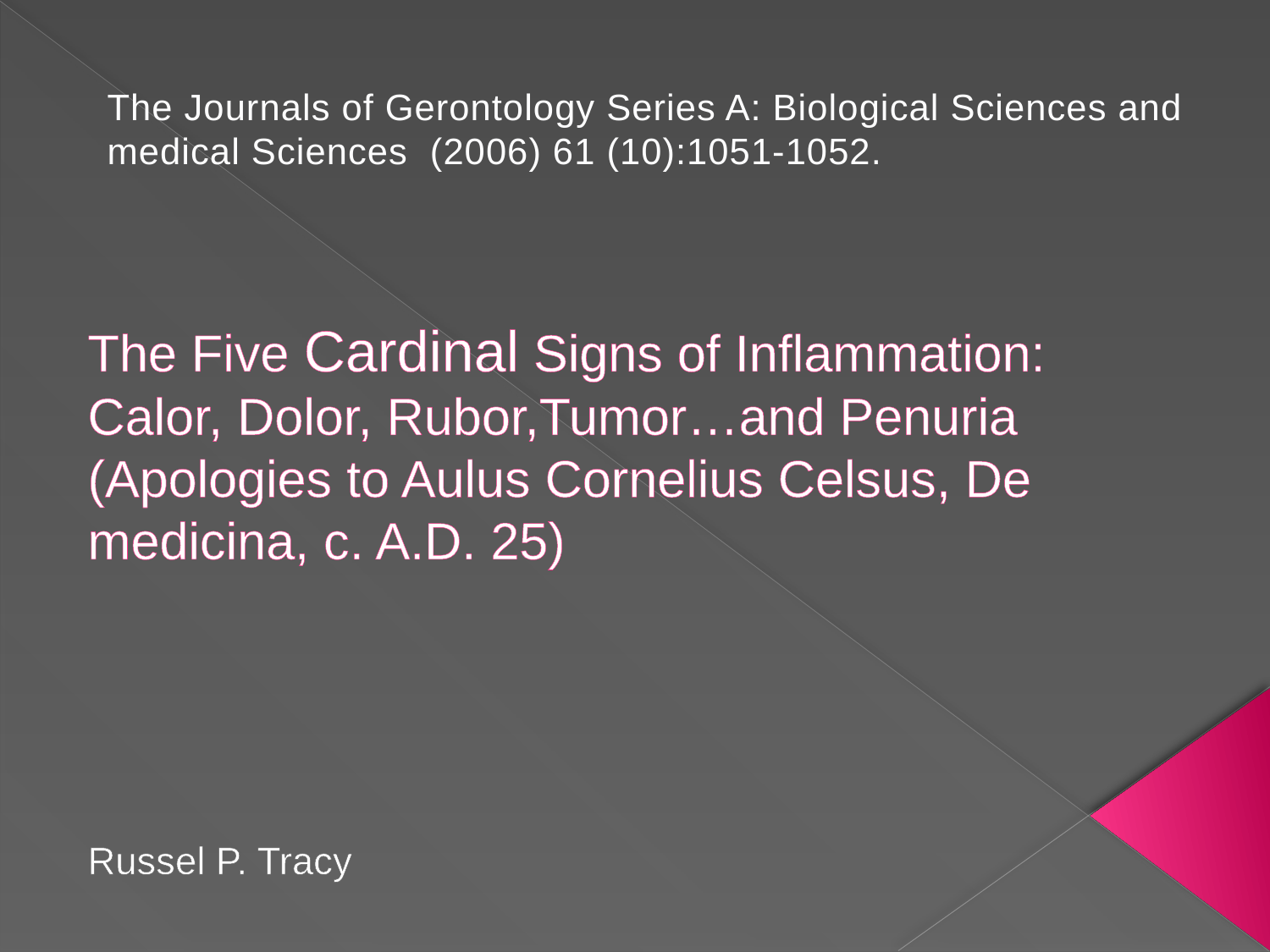

# The Journals of Gerontology Series A: Biological Sciences and medical Sciences  (2006) 61 (10):1051-1052.
The Five Cardinal Signs of Inflammation: Calor, Dolor, Rubor,Tumor…and Penuria (Apologies to Aulus Cornelius Celsus, De medicina, c. A.D. 25)

Russel P. Tracy